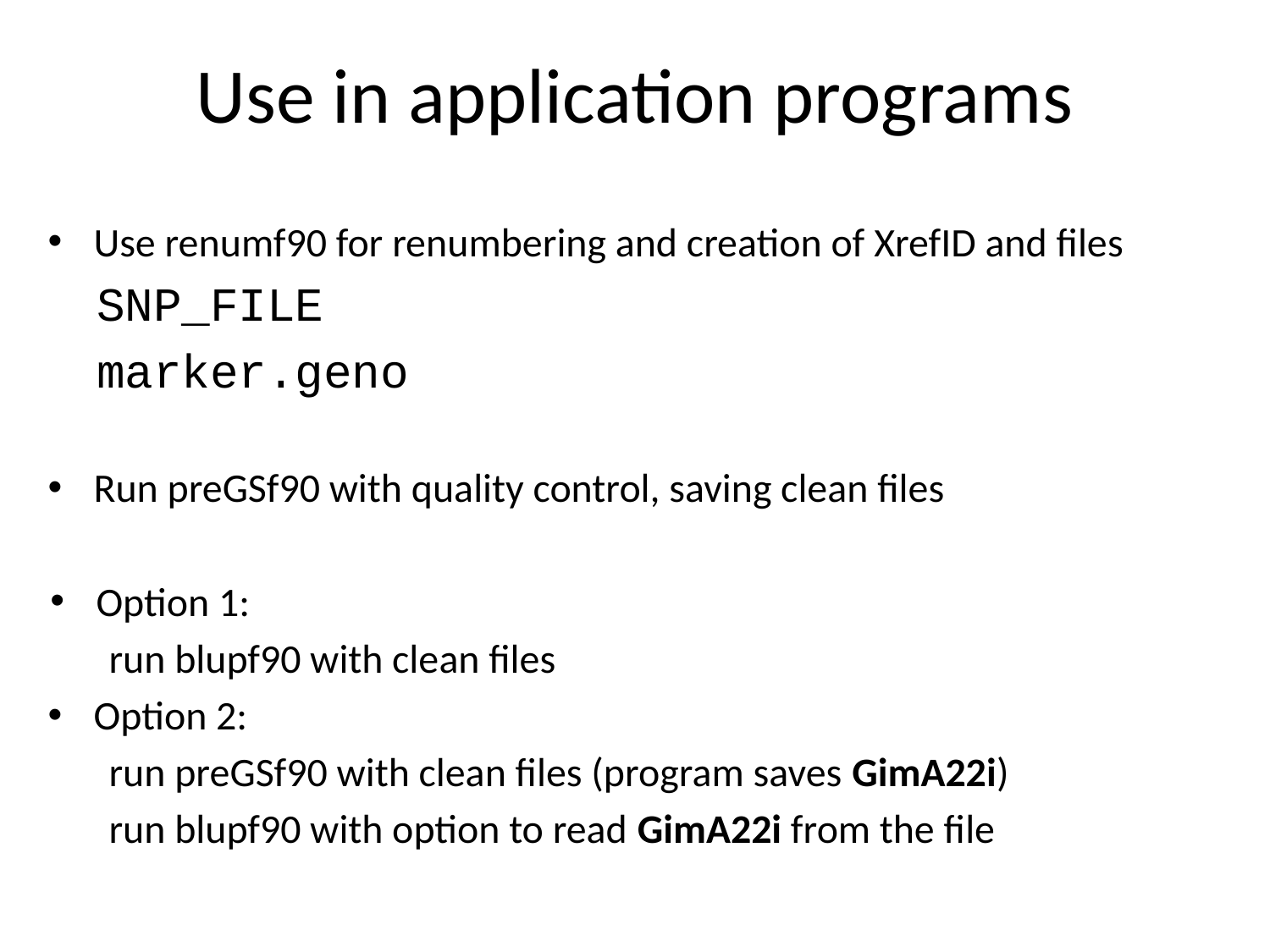

# Use in application programs
Use renumf90 for renumbering and creation of XrefID and files
SNP_FILE
marker.geno

Run preGSf90 with quality control, saving clean files

Option 1:
		run blupf90 with clean files
Option 2:
		run preGSf90 with clean files (program saves GimA22i)
		run blupf90 with option to read GimA22i from the file